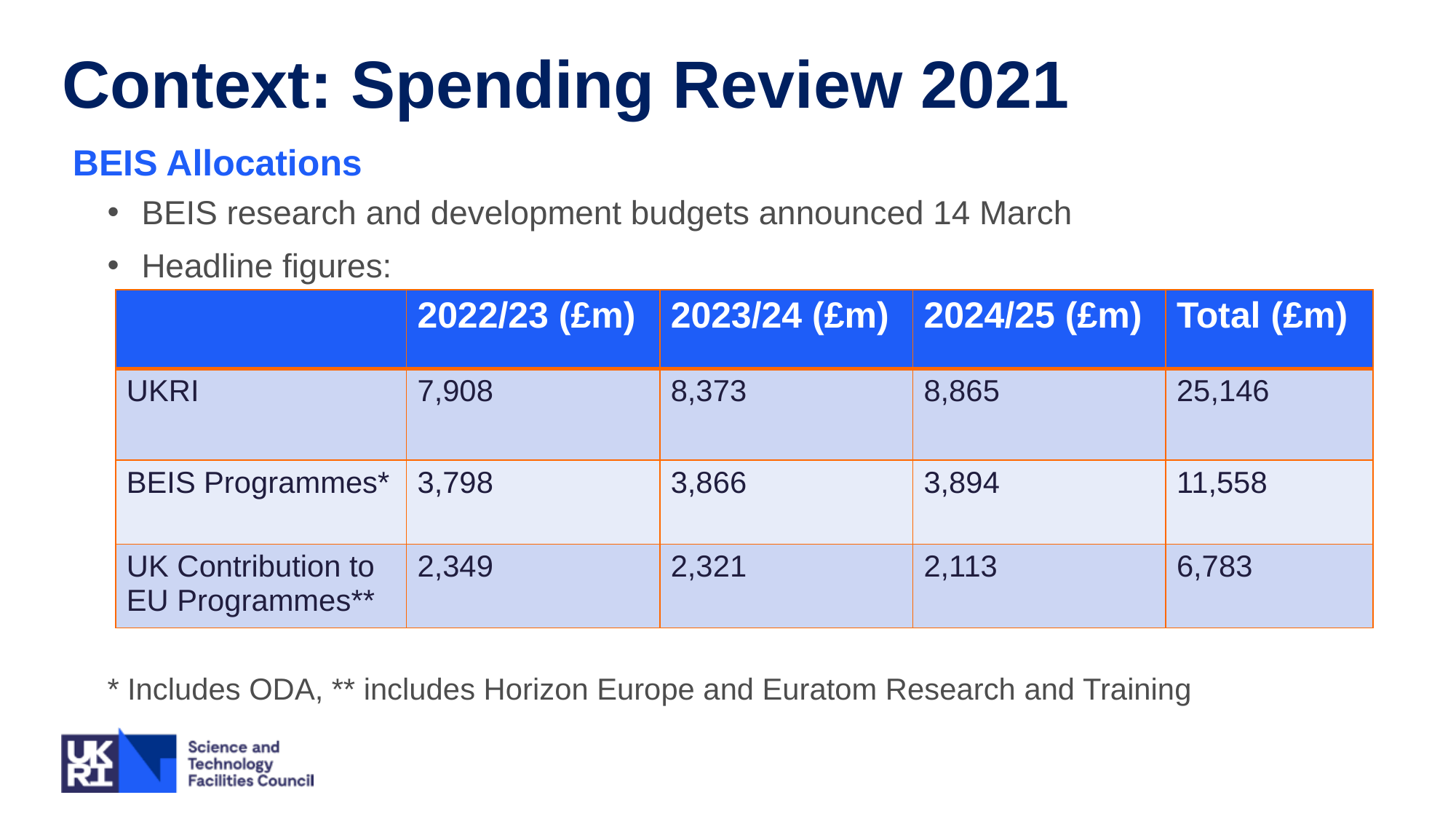

Context: Spending Review 2021
BEIS Allocations
BEIS research and development budgets announced 14 March
Headline figures:

* Includes ODA, ** includes Horizon Europe and Euratom Research and Training
|  | 2022/23 (£m) | 2023/24 (£m) | 2024/25 (£m) | Total (£m) |
| --- | --- | --- | --- | --- |
| UKRI | 7,908 | 8,373 | 8,865 | 25,146 |
| BEIS Programmes\* | 3,798 | 3,866 | 3,894 | 11,558 |
| UK Contribution to EU Programmes\*\* | 2,349 | 2,321 | 2,113 | 6,783 |